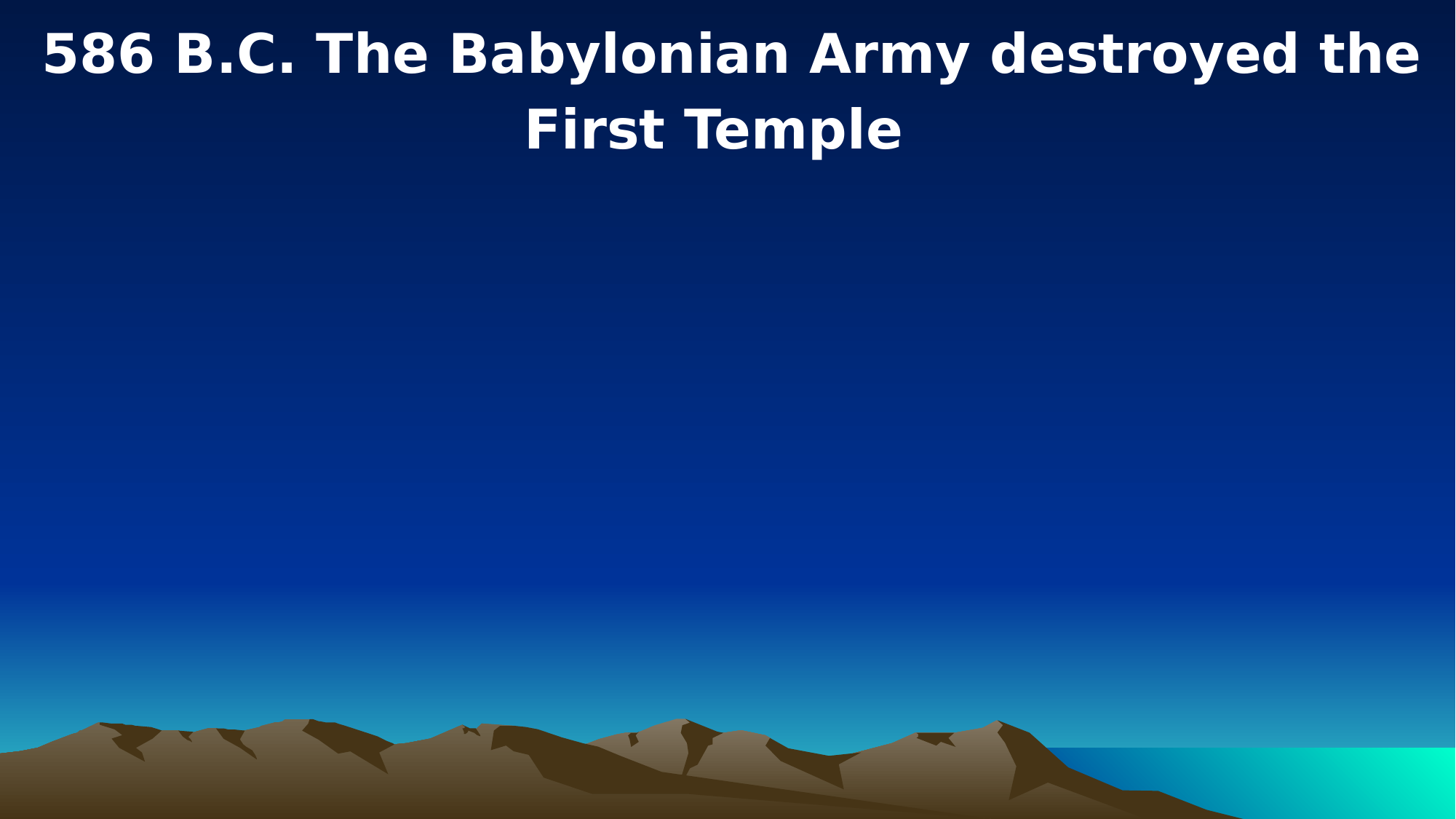

586 B.C. The Babylonian Army destroyed the First Temple